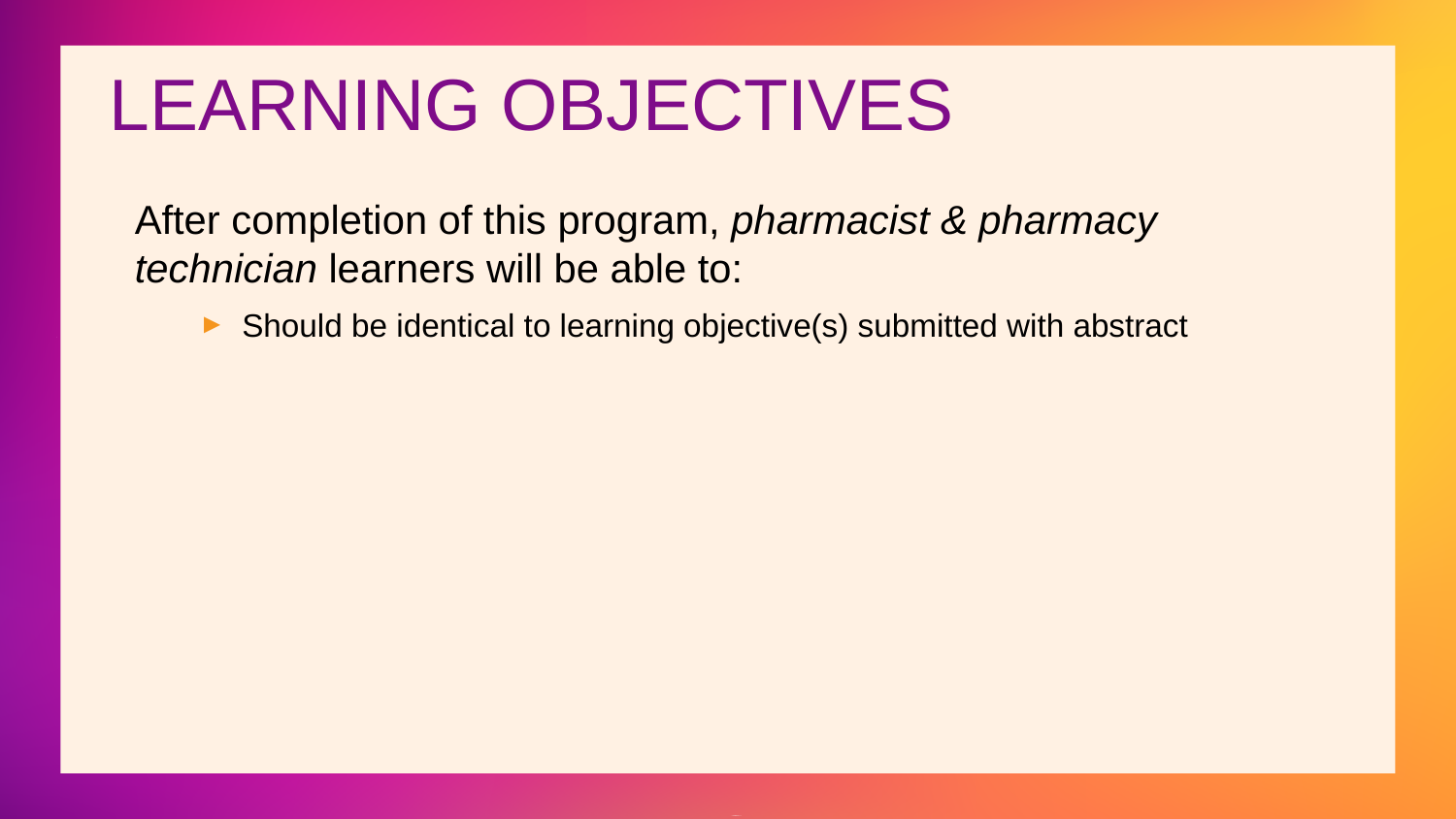

# Learning Objectives
After completion of this program, pharmacist & pharmacy technician learners will be able to:
Should be identical to learning objective(s) submitted with abstract